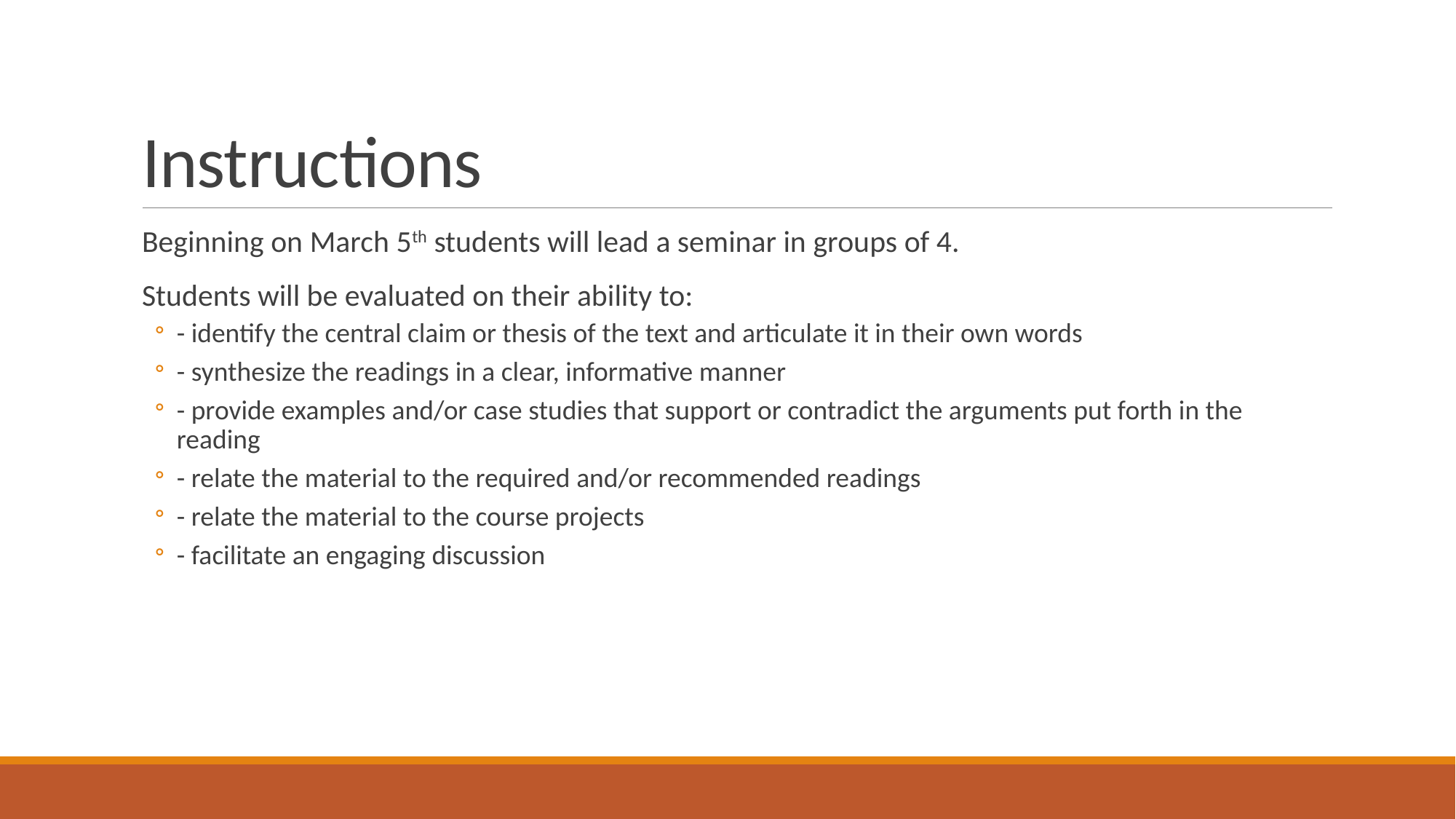

# Instructions
Beginning on March 5th students will lead a seminar in groups of 4.
Students will be evaluated on their ability to:
- identify the central claim or thesis of the text and articulate it in their own words
- synthesize the readings in a clear, informative manner
- provide examples and/or case studies that support or contradict the arguments put forth in the reading
- relate the material to the required and/or recommended readings
- relate the material to the course projects
- facilitate an engaging discussion